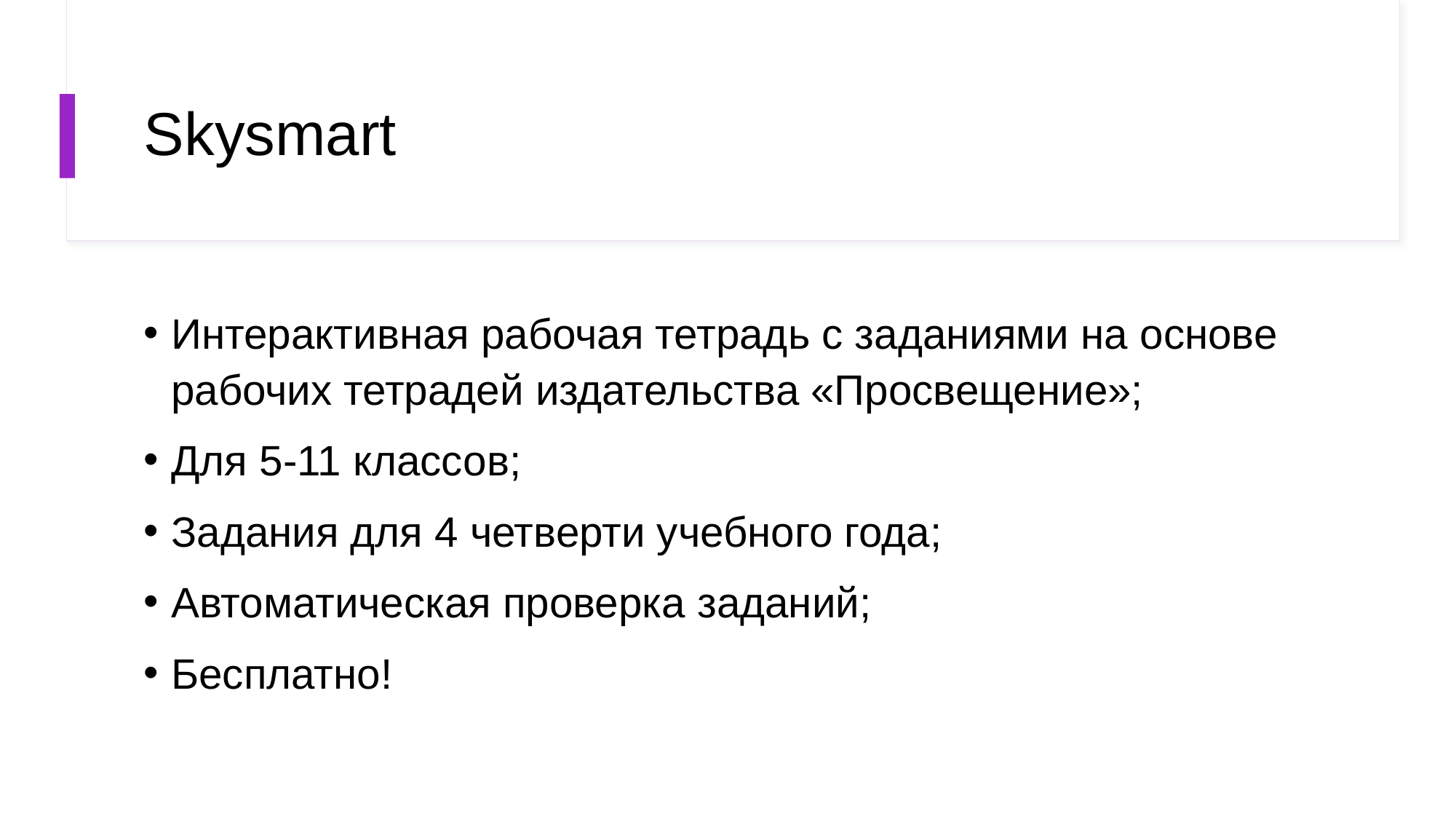

# Skysmart
Интерактивная рабочая тетрадь с заданиями на основе рабочих тетрадей издательства «Просвещение»;
Для 5-11 классов;
Задания для 4 четверти учебного года;
Автоматическая проверка заданий;
Бесплатно!